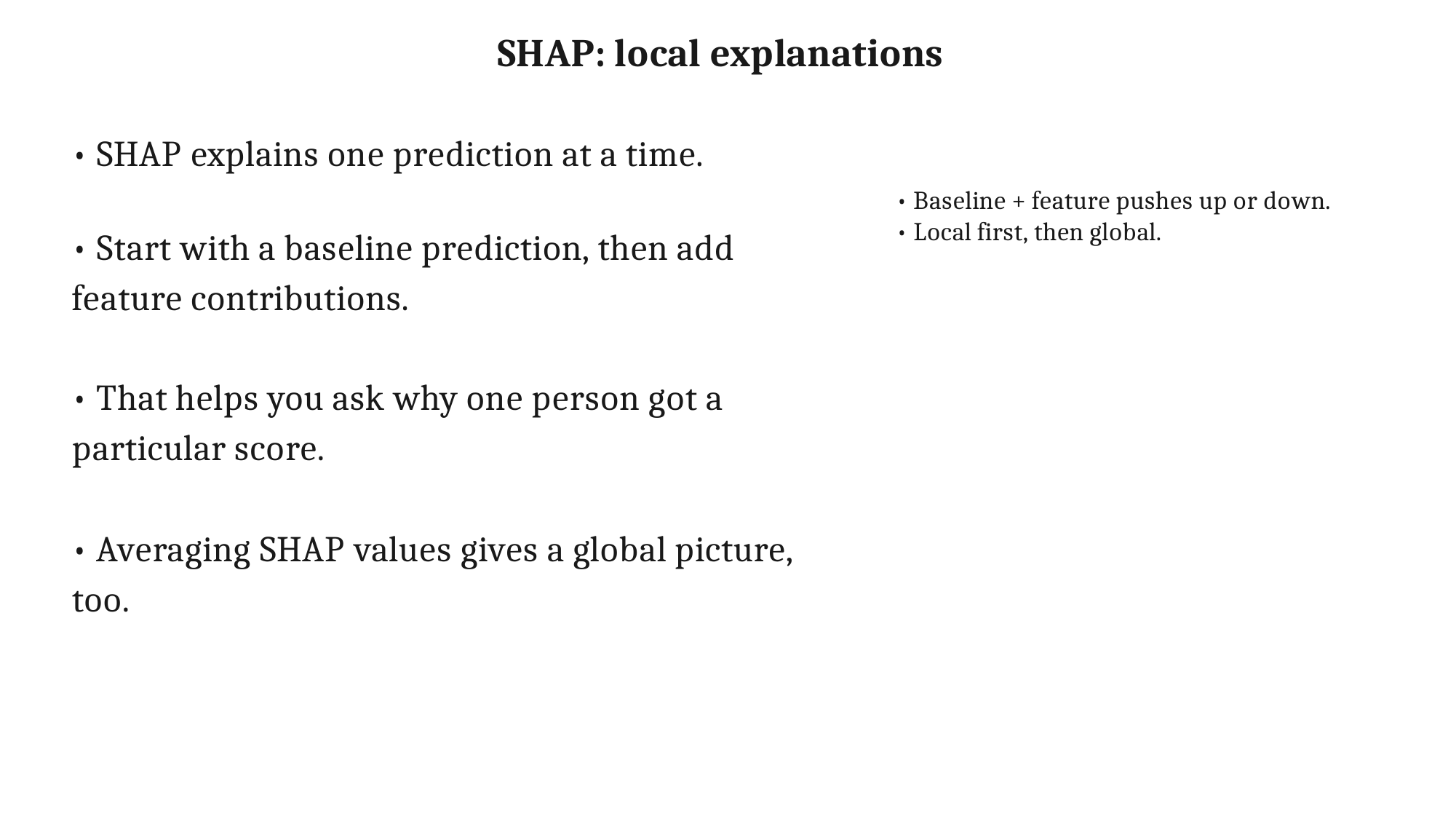

SHAP: local explanations
• SHAP explains one prediction at a time.
• Start with a baseline prediction, then add feature contributions.
• That helps you ask why one person got a particular score.
• Averaging SHAP values gives a global picture, too.
• Baseline + feature pushes up or down.
• Local first, then global.